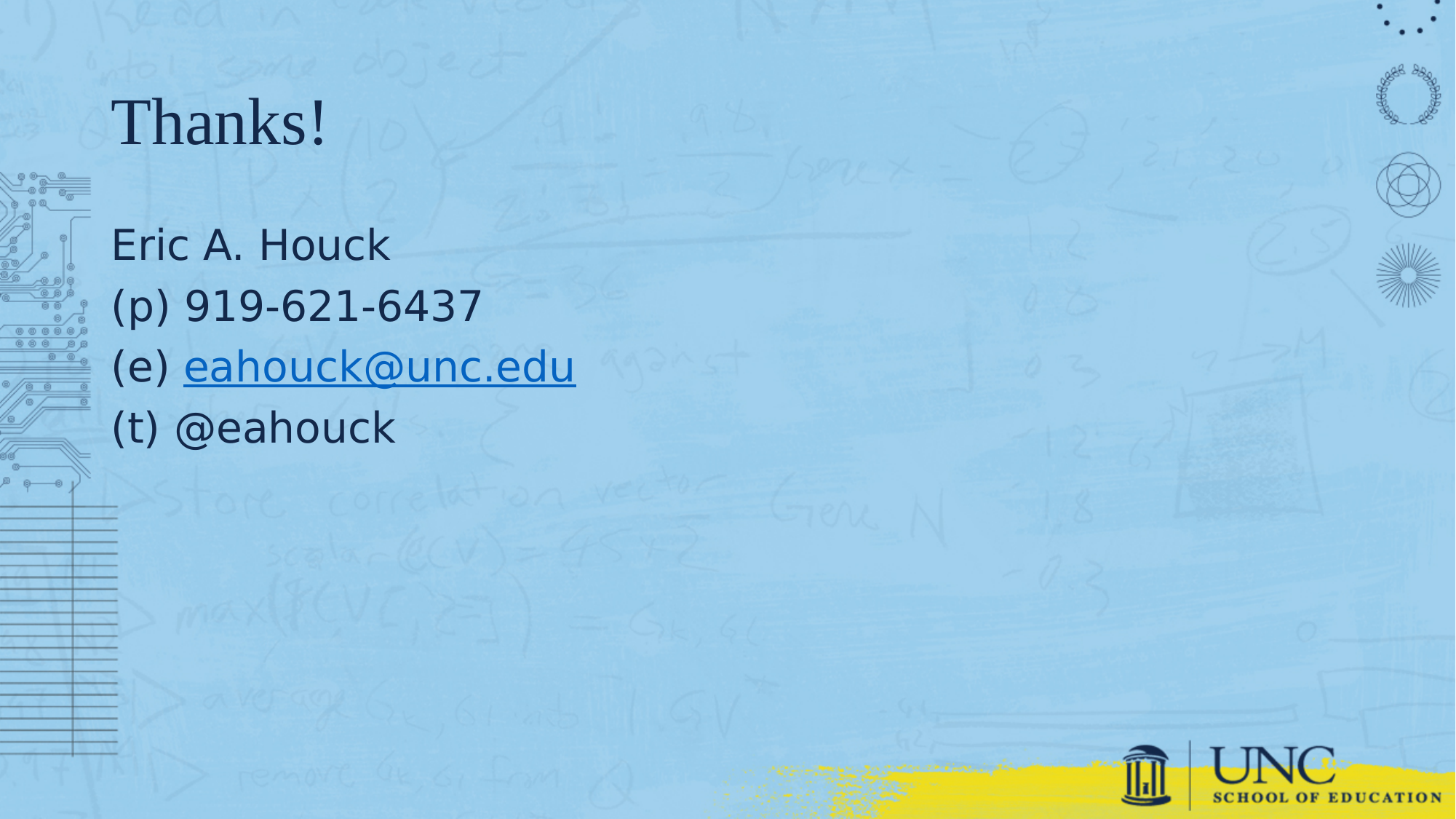

# Thanks!
Eric A. Houck
(p) 919-621-6437
(e) eahouck@unc.edu
(t) @eahouck